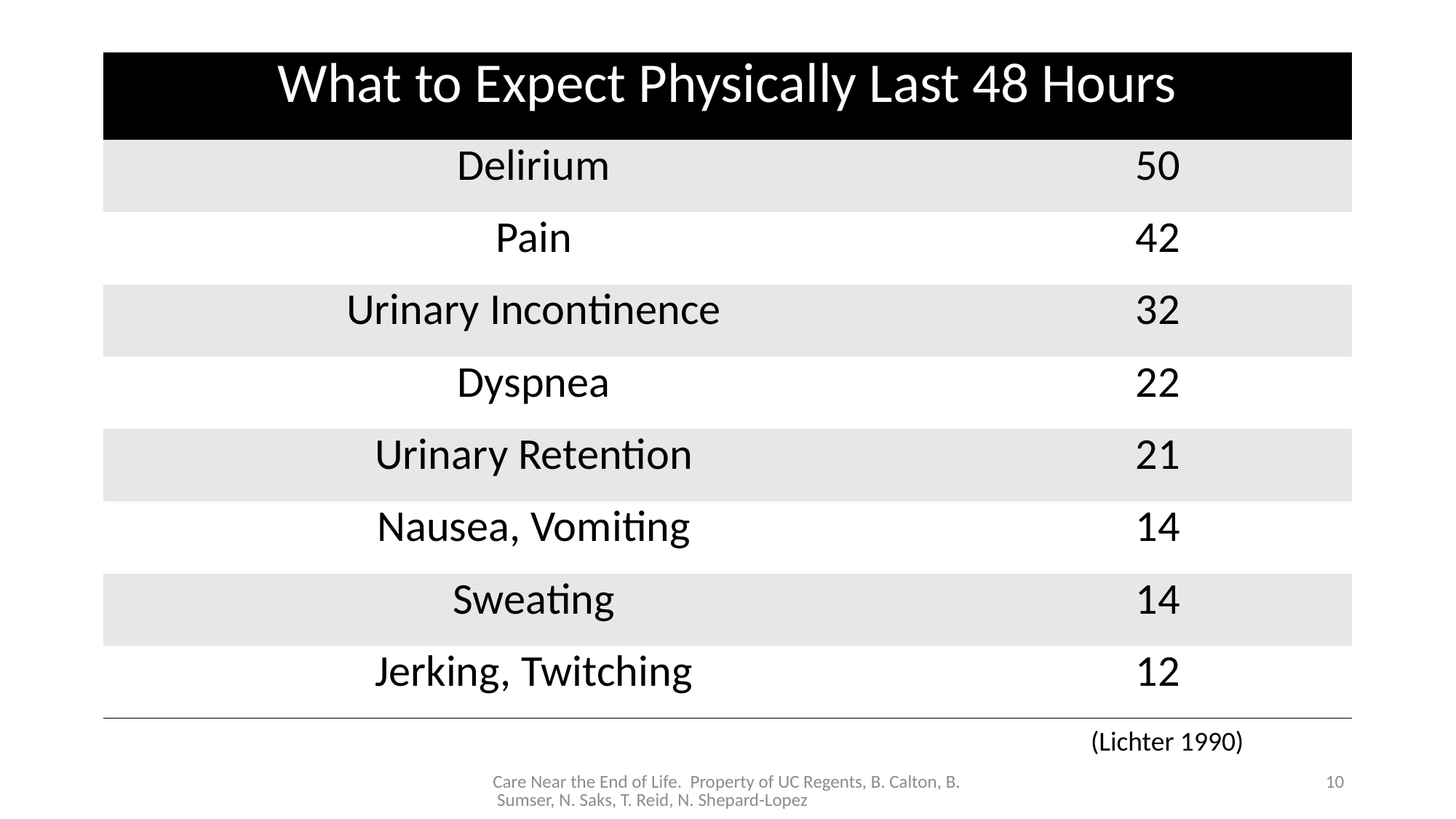

| What to Expect Physically Last 48 Hours |  |
| --- | --- |
| Delirium | 50 |
| Pain | 42 |
| Urinary Incontinence | 32 |
| Dyspnea | 22 |
| Urinary Retention | 21 |
| Nausea, Vomiting | 14 |
| Sweating | 14 |
| Jerking, Twitching | 12 |
(Lichter 1990)
Care Near the End of Life.  Property of UC Regents, B. Calton, B. Sumser, N. Saks, T. Reid, N. Shepard-Lopez
10